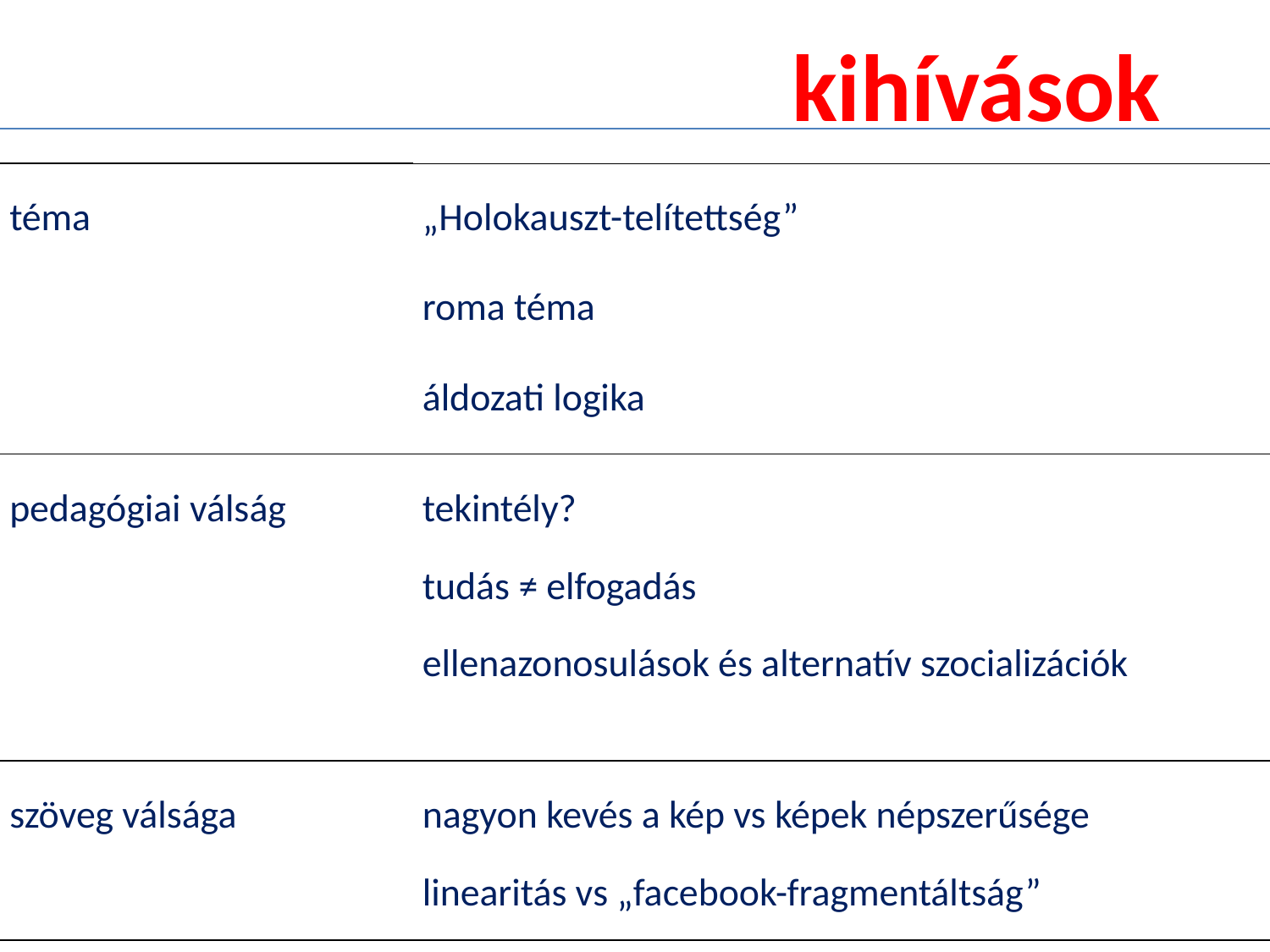

kihívások
|  |  |
| --- | --- |
| téma | „Holokauszt-telítettség” |
|  | roma téma |
|  | áldozati logika |
| pedagógiai válság | tekintély? tudás ≠ elfogadás ellenazonosulások és alternatív szocializációk |
| szöveg válsága | nagyon kevés a kép vs képek népszerűsége linearitás vs „facebook-fragmentáltság” |